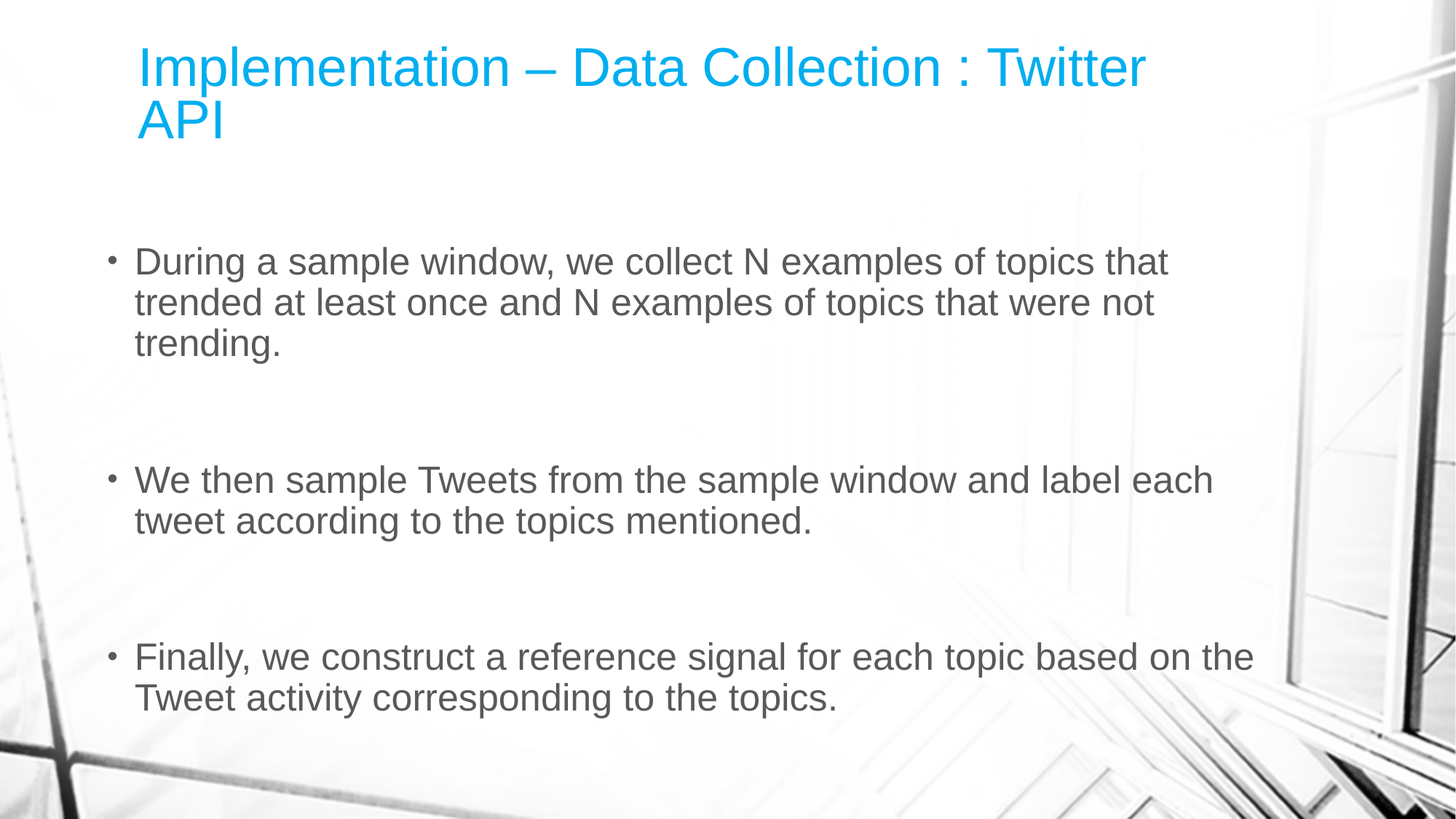

# Implementation – Data Collection : Twitter API
During a sample window, we collect N examples of topics that trended at least once and N examples of topics that were not trending.

We then sample Tweets from the sample window and label each tweet according to the topics mentioned.

Finally, we construct a reference signal for each topic based on the Tweet activity corresponding to the topics.